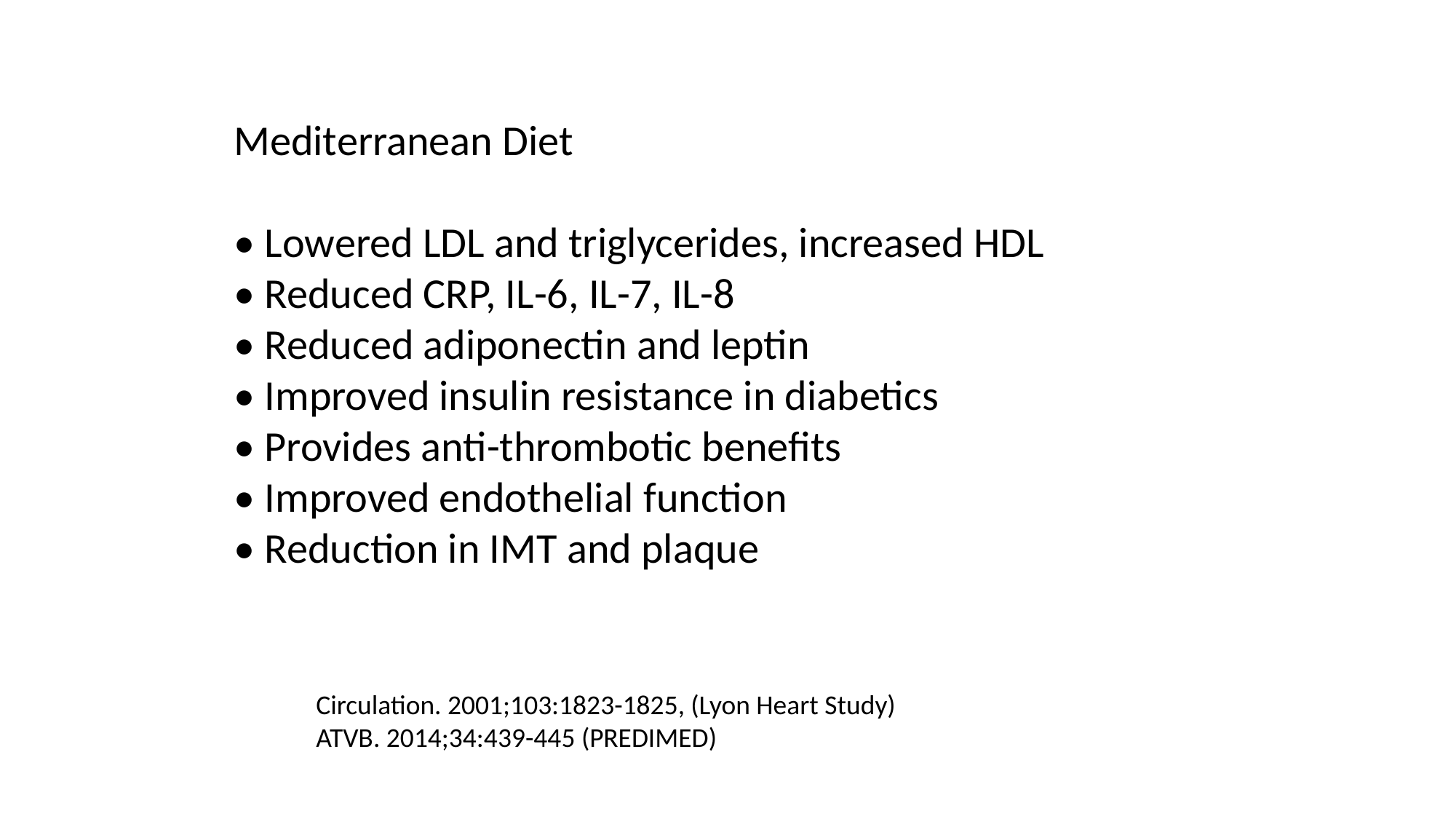

Mediterranean Diet

• Lowered LDL and triglycerides, increased HDL
• Reduced CRP, IL-6, IL-7, IL-8
• Reduced adiponectin and leptin
• Improved insulin resistance in diabetics
• Provides anti-thrombotic benefits
• Improved endothelial function
• Reduction in IMT and plaque
Circulation. 2001;103:1823-1825, (Lyon Heart Study)
ATVB. 2014;34:439-445 (PREDIMED)